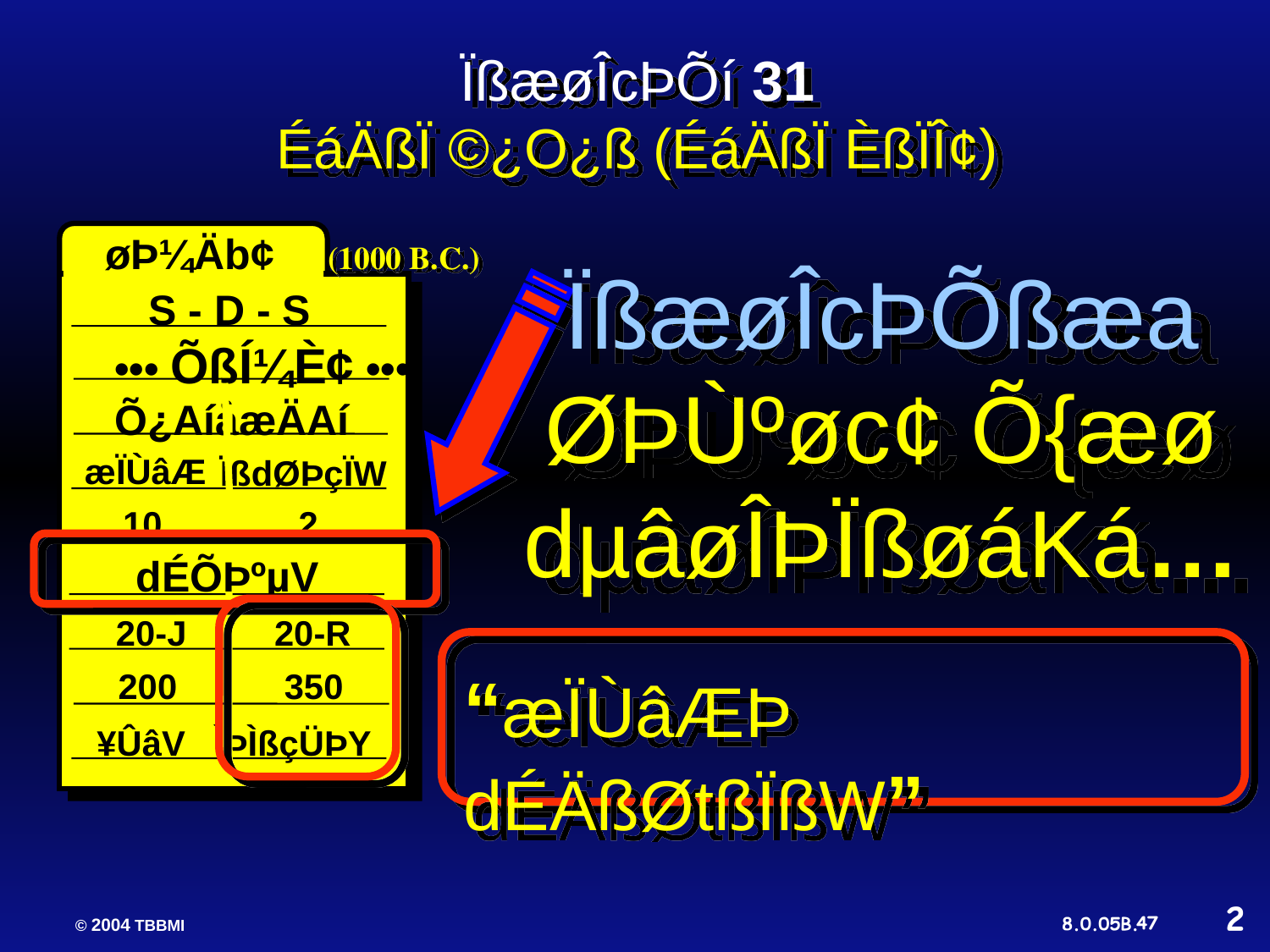

ÏßæøÎcÞÕí 31
ÉáÄßÏ ©¿O¿ß (ÉáÄßÏ ÈßÏÎ¢)

øÞ¼Äb¢

(1000 B.C.)

S - D - S

 ••• ÕßÍ¼È¢ •••

Õ¿AíåæÄAí

æÏÙâÆÞ
 ÏßdØÞçÏW

10              2

dÉÕÞºµV

 20-J         20-R

 200           350

¥ÛâV   ÌÞÌßçÜÞY

ÏßæøÎcÞÕßæa ØÞÙºøc¢ Õ{æø dµâøÎÞÏßøáKá…

“æÏÙâÆÞ dÉÄßØtßÏßW”
2

47